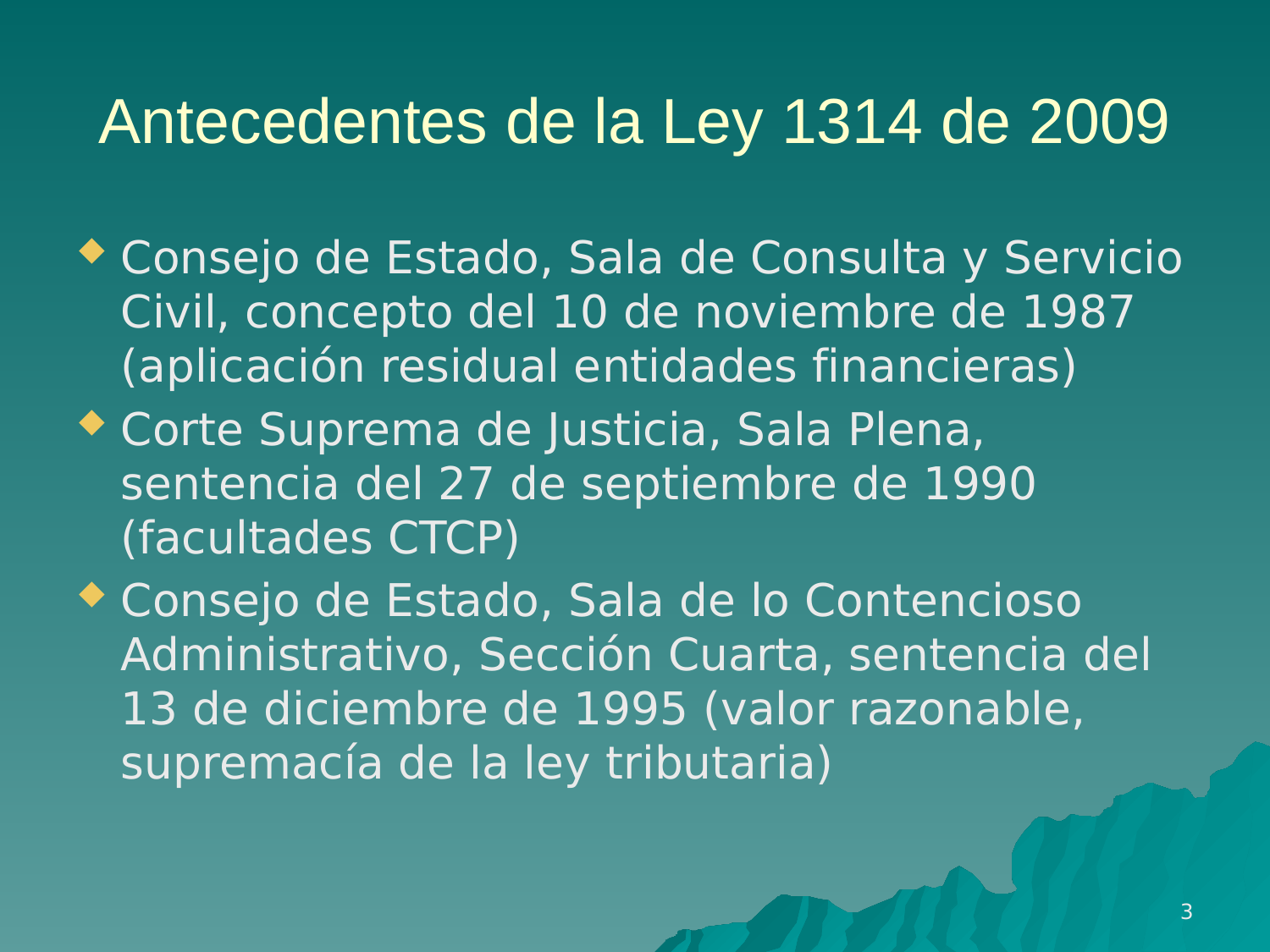

# Antecedentes de la Ley 1314 de 2009
Consejo de Estado, Sala de Consulta y Servicio Civil, concepto del 10 de noviembre de 1987 (aplicación residual entidades financieras)
Corte Suprema de Justicia, Sala Plena, sentencia del 27 de septiembre de 1990 (facultades CTCP)
Consejo de Estado, Sala de lo Contencioso Administrativo, Sección Cuarta, sentencia del 13 de diciembre de 1995 (valor razonable, supremacía de la ley tributaria)

3